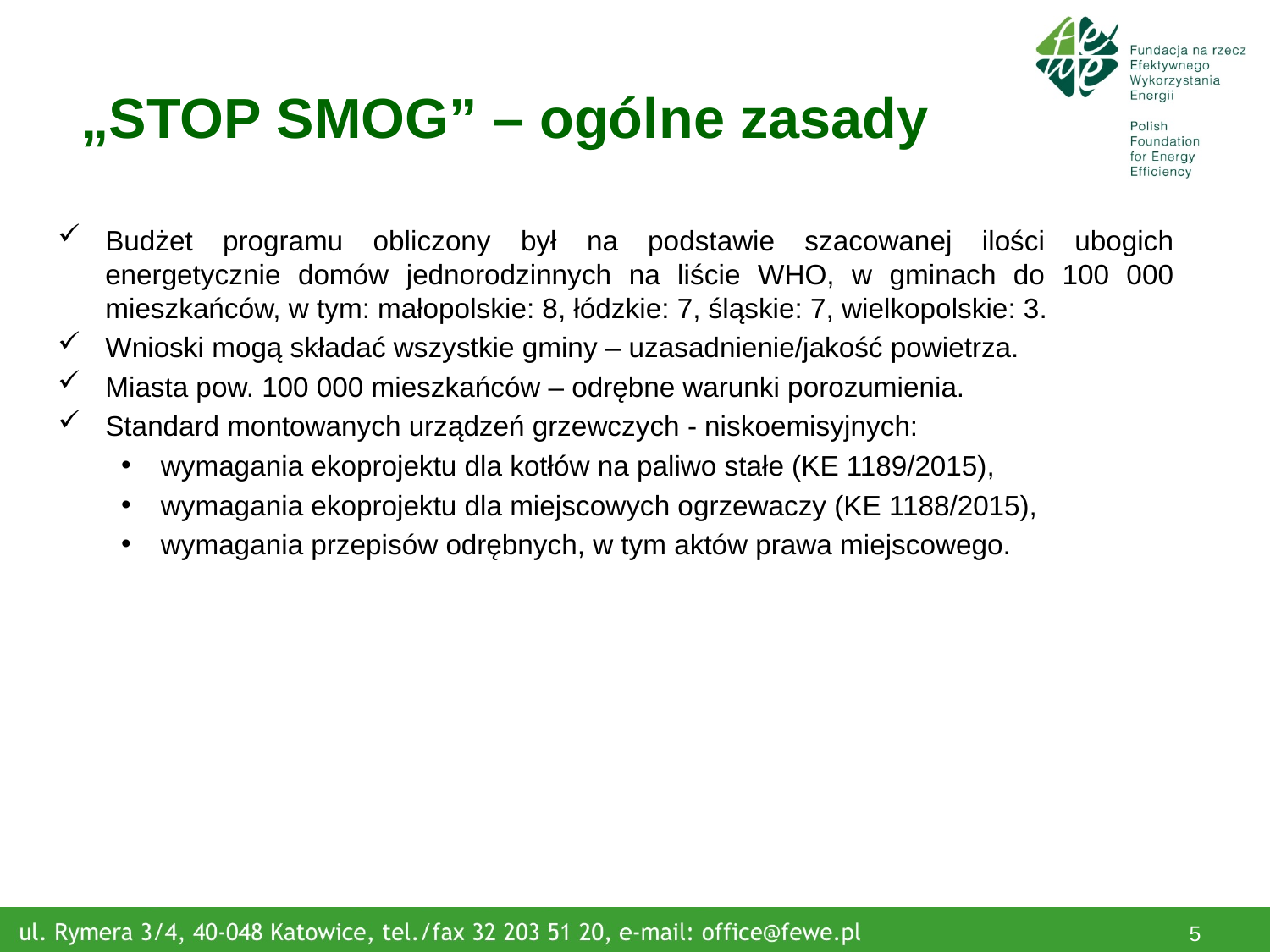

# „STOP SMOG” – ogólne zasady
Budżet programu obliczony był na podstawie szacowanej ilości ubogich energetycznie domów jednorodzinnych na liście WHO, w gminach do 100 000 mieszkańców, w tym: małopolskie: 8, łódzkie: 7, śląskie: 7, wielkopolskie: 3.
Wnioski mogą składać wszystkie gminy – uzasadnienie/jakość powietrza.
Miasta pow. 100 000 mieszkańców – odrębne warunki porozumienia.
Standard montowanych urządzeń grzewczych - niskoemisyjnych:
wymagania ekoprojektu dla kotłów na paliwo stałe (KE 1189/2015),
wymagania ekoprojektu dla miejscowych ogrzewaczy (KE 1188/2015),
wymagania przepisów odrębnych, w tym aktów prawa miejscowego.